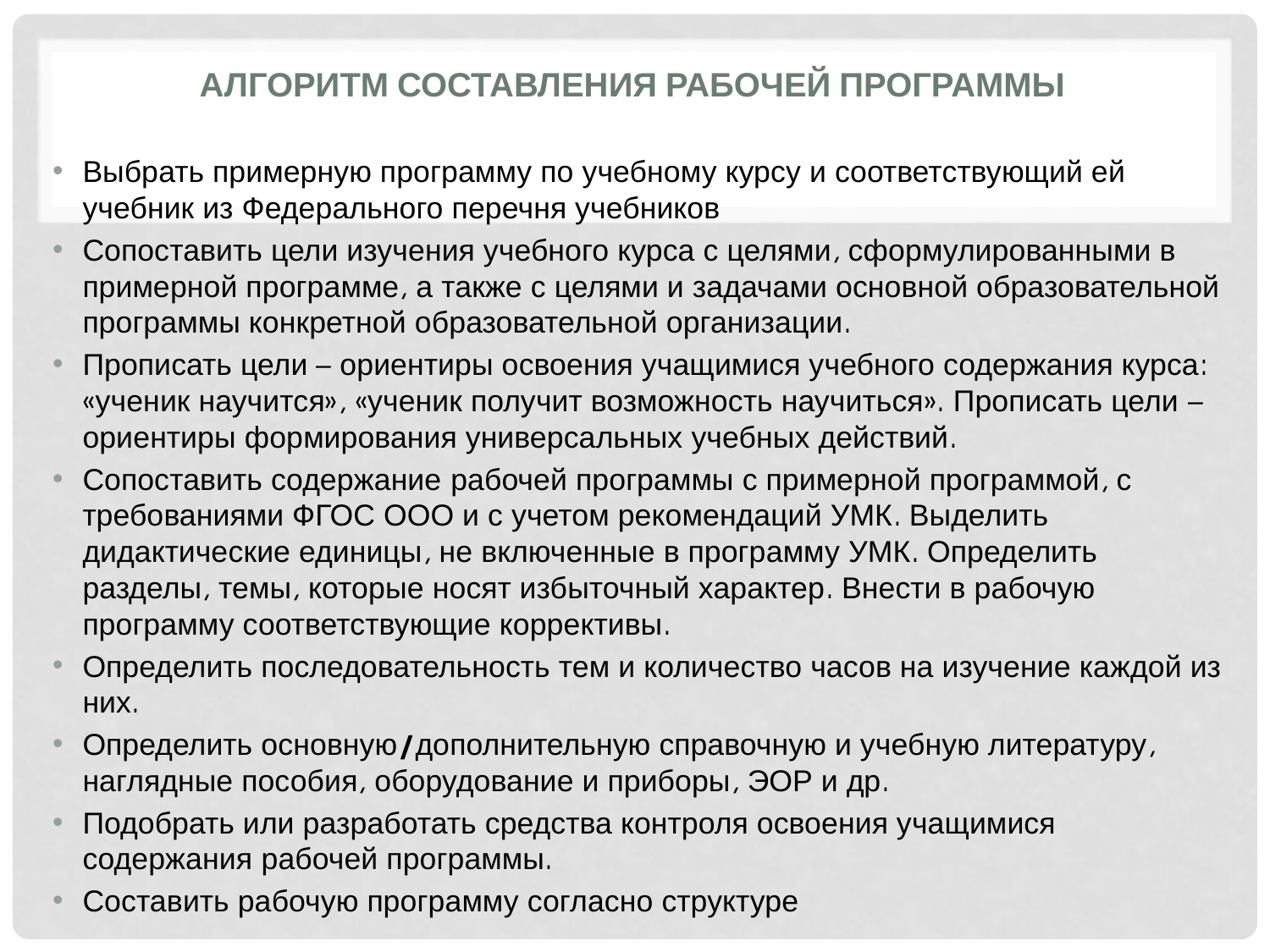

# Алгоритм составления рабочей программы
Выбрать примерную программу по учебному курсу и соответствующий ей учебник из Федерального перечня учебников
Сопоставить цели изучения учебного курса с целями, сформулированными в примерной программе, а также с целями и задачами основной образовательной программы конкретной образовательной организации.
Прописать цели – ориентиры освоения учащимися учебного содержания курса: «ученик научится», «ученик получит возможность научиться». Прописать цели – ориентиры формирования универсальных учебных действий.
Сопоставить содержание рабочей программы с примерной программой, с требованиями ФГОС ООО и с учетом рекомендаций УМК. Выделить дидактические единицы, не включенные в программу УМК. Определить разделы, темы, которые носят избыточный характер. Внести в рабочую программу соответствующие коррективы.
Определить последовательность тем и количество часов на изучение каждой из них.
Определить основную/дополнительную справочную и учебную литературу, наглядные пособия, оборудование и приборы, ЭОР и др.
Подобрать или разработать средства контроля освоения учащимися содержания рабочей программы.
Составить рабочую программу согласно структуре